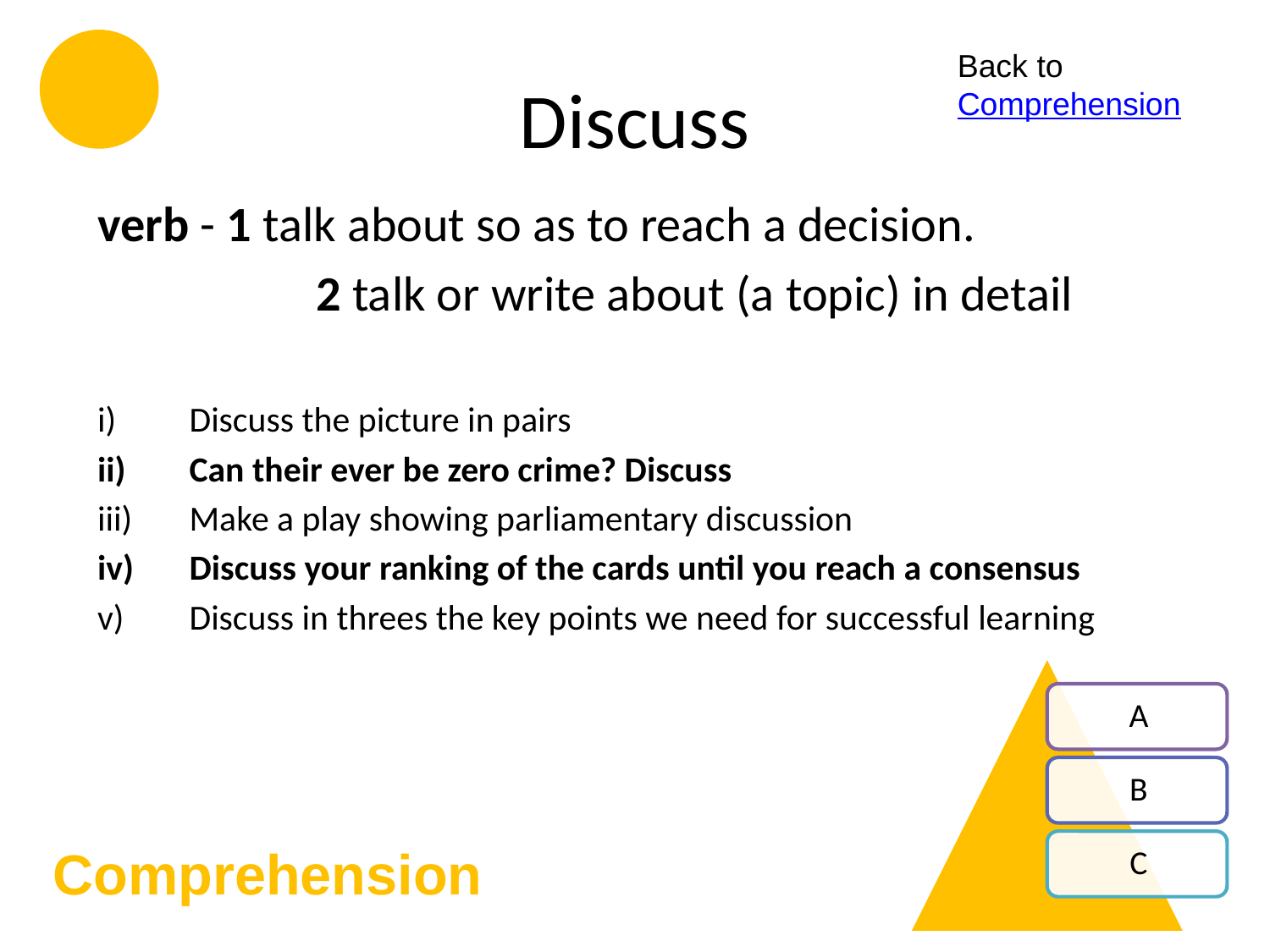

# Discuss
Back to Comprehension
verb - 1 talk about so as to reach a decision.
		2 talk or write about (a topic) in detail

Discuss the picture in pairs
Can their ever be zero crime? Discuss
Make a play showing parliamentary discussion
Discuss your ranking of the cards until you reach a consensus
Discuss in threes the key points we need for successful learning
A
B
C
Comprehension